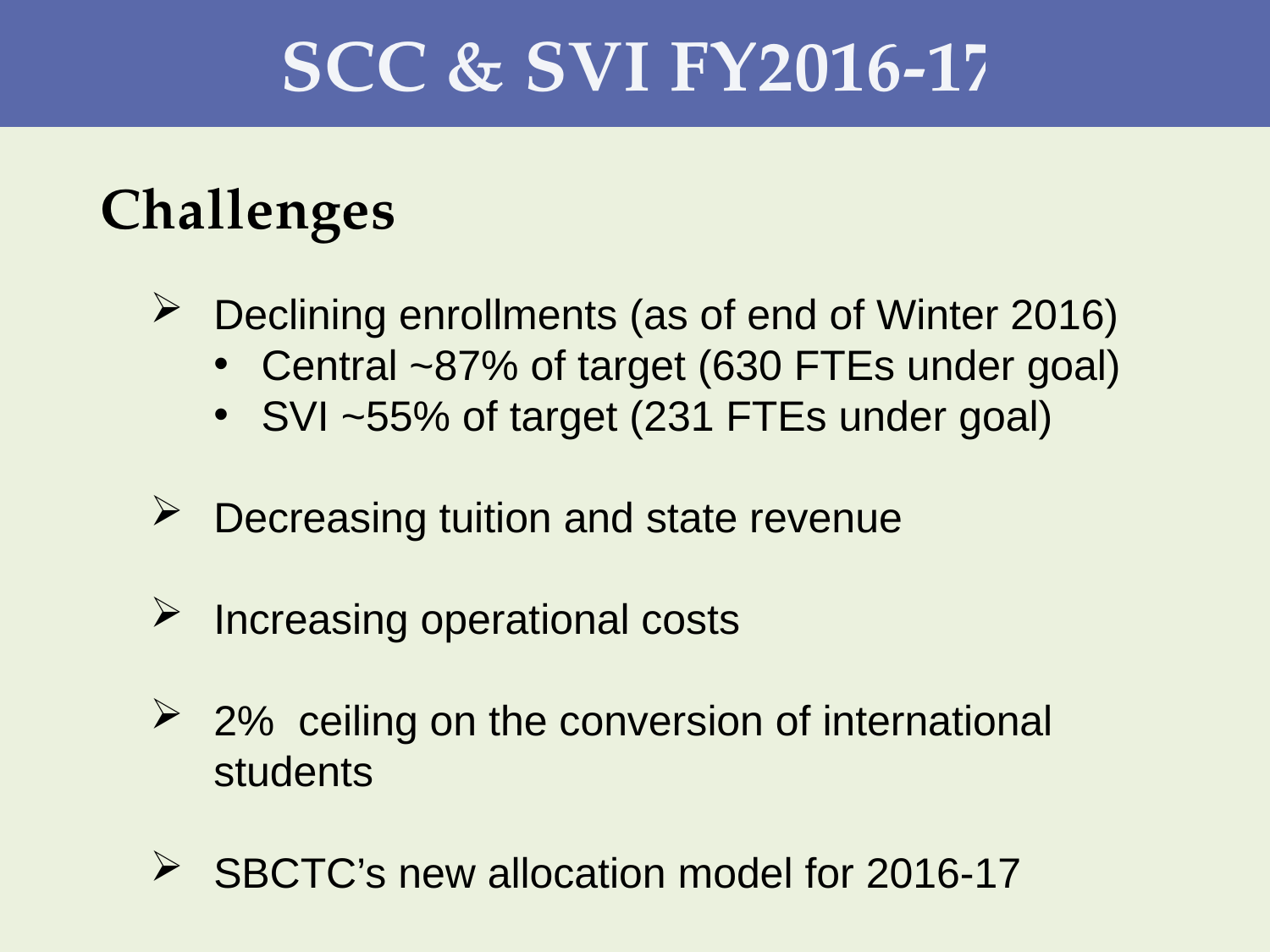

SCC & SVI FY2016-17
Challenges

Declining enrollments (as of end of Winter 2016)
Central ~87% of target (630 FTEs under goal)
SVI ~55% of target (231 FTEs under goal)
Decreasing tuition and state revenue
Increasing operational costs
2%  ceiling on the conversion of international students
SBCTC’s new allocation model for 2016-17